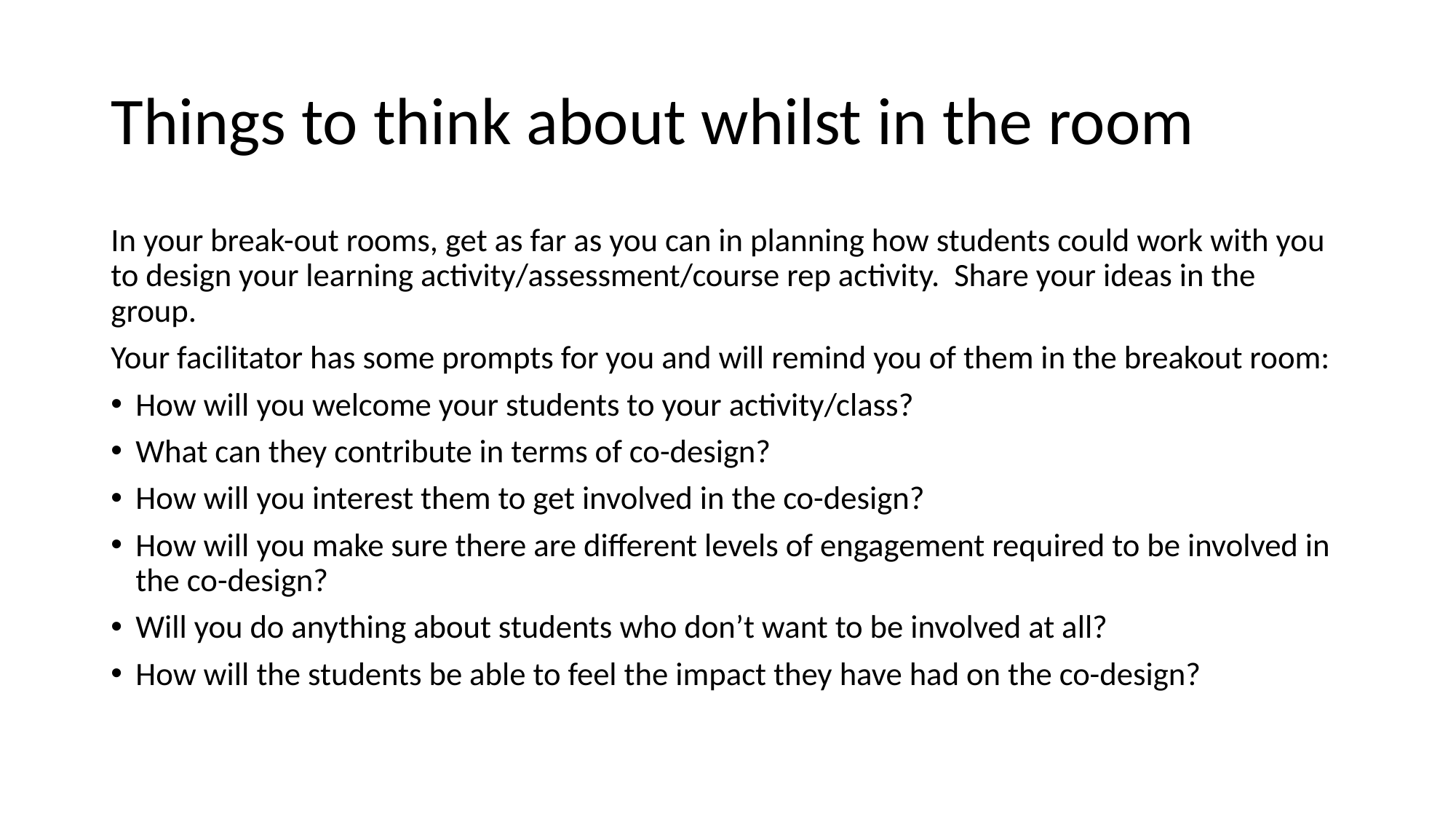

# Things to think about whilst in the room
In your break-out rooms, get as far as you can in planning how students could work with you to design your learning activity/assessment/course rep activity.  Share your ideas in the group.
Your facilitator has some prompts for you and will remind you of them in the breakout room:
How will you welcome your students to your activity/class?
What can they contribute in terms of co-design?
How will you interest them to get involved in the co-design?
How will you make sure there are different levels of engagement required to be involved in the co-design?
Will you do anything about students who don’t want to be involved at all?
How will the students be able to feel the impact they have had on the co-design?